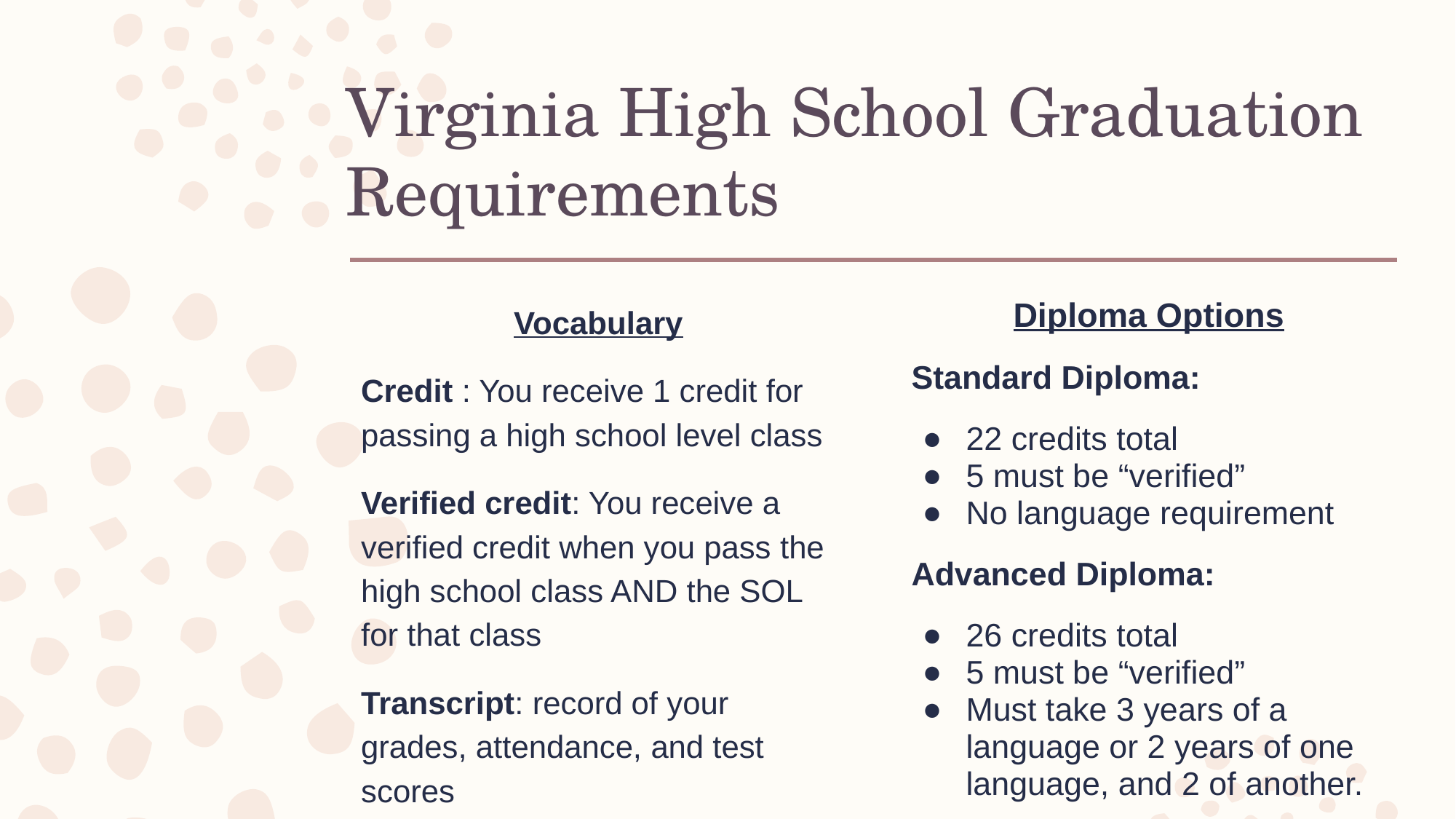

# Virginia High School Graduation Requirements
Vocabulary
Credit : You receive 1 credit for passing a high school level class
Verified credit: You receive a verified credit when you pass the high school class AND the SOL for that class
Transcript: record of your grades, attendance, and test scores

Diploma Options
Standard Diploma:
22 credits total
5 must be “verified”
No language requirement
Advanced Diploma:
26 credits total
5 must be “verified”
Must take 3 years of a language or 2 years of one language, and 2 of another.